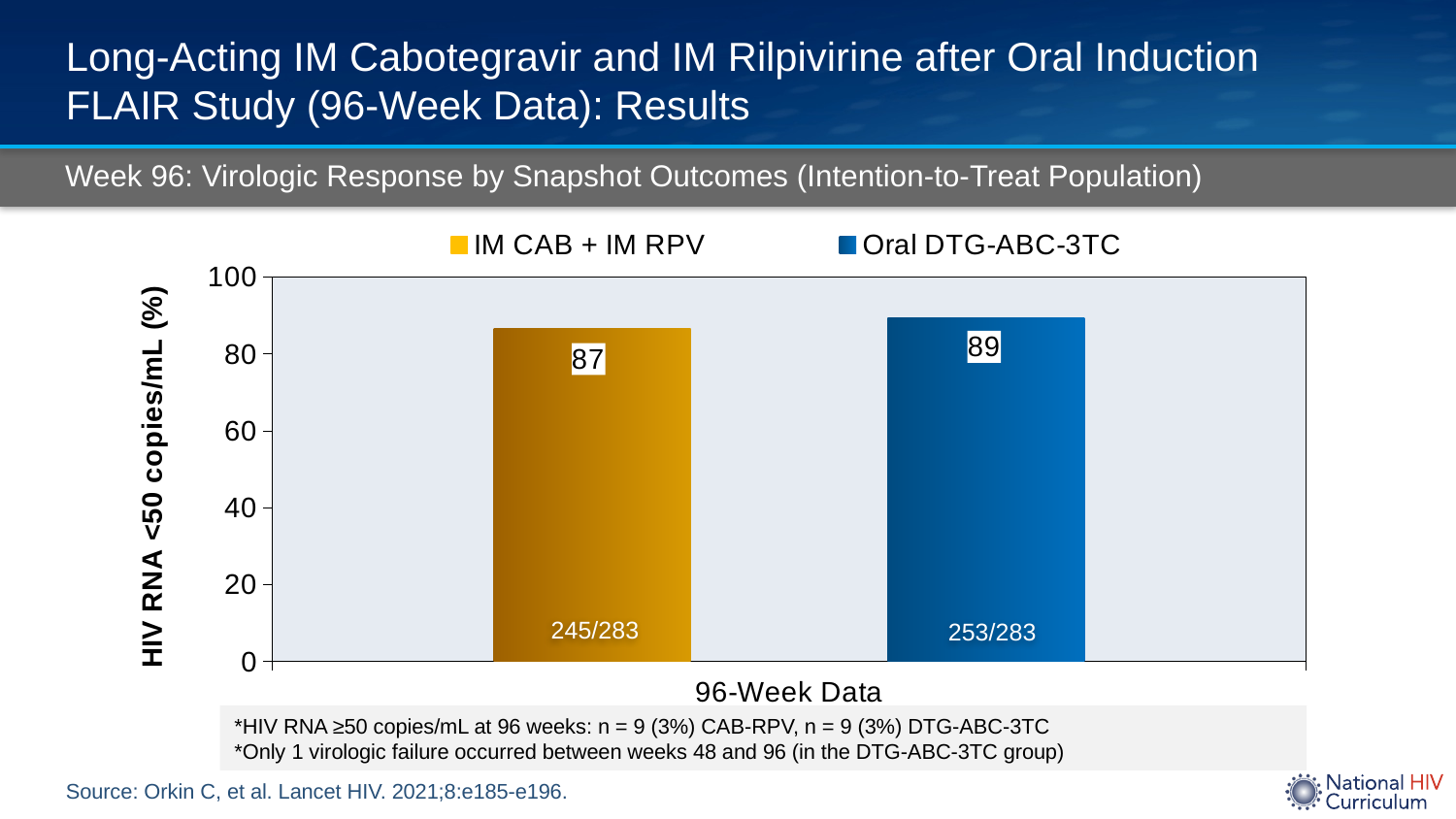

# Long-Acting IM Cabotegravir and IM Rilpivirine after Oral Induction FLAIR Study (96-Week Data): Results
Week 96: Virologic Response by Snapshot Outcomes (Intention-to-Treat Population)

### Chart

| Category | IM CAB + IM RPV | Oral DTG-ABC-3TC |
|---|---|---|
| 96-Week Data | 86.6 | 89.4 |
245/283
253/283
30/33
*HIV RNA ≥50 copies/mL at 96 weeks: n = 9 (3%) CAB-RPV, n = 9 (3%) DTG-ABC-3TC
*Only 1 virologic failure occurred between weeks 48 and 96 (in the DTG-ABC-3TC group)
Source: Orkin C, et al. Lancet HIV. 2021;8:e185-e196.